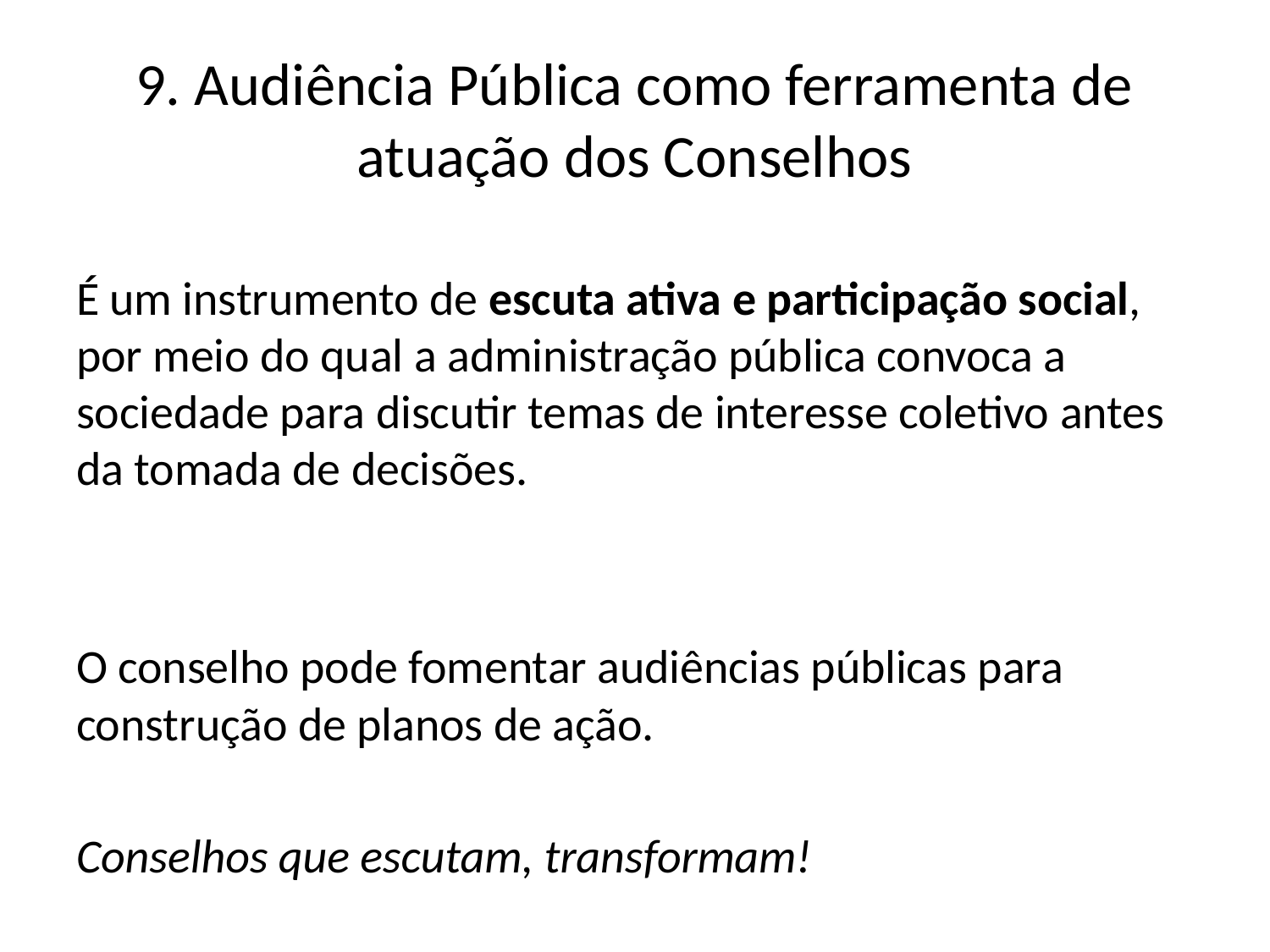

# 9. Audiência Pública como ferramenta de atuação dos Conselhos
É um instrumento de escuta ativa e participação social, por meio do qual a administração pública convoca a sociedade para discutir temas de interesse coletivo antes da tomada de decisões.

O conselho pode fomentar audiências públicas para construção de planos de ação.

Conselhos que escutam, transformam!